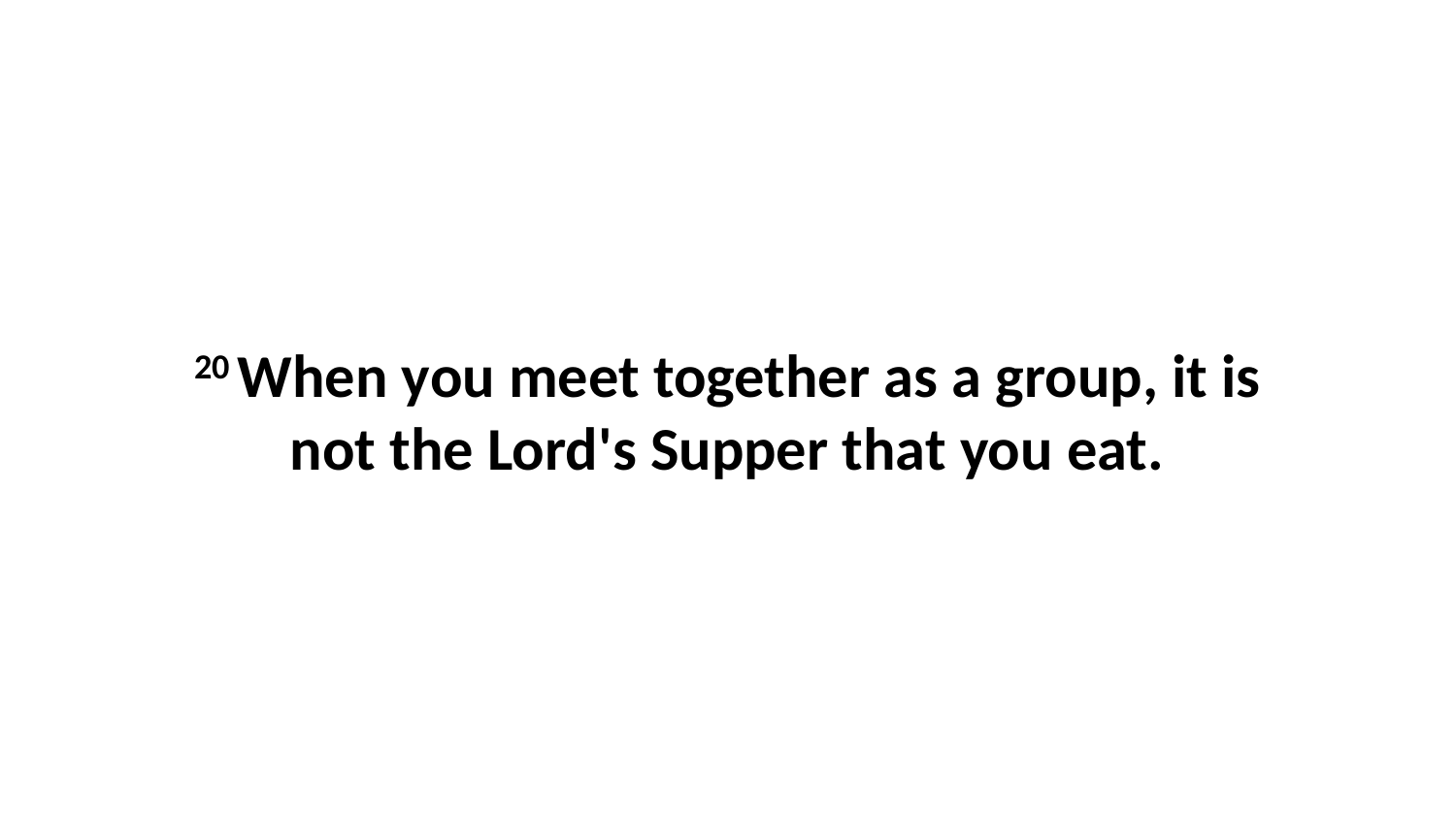

20 When you meet together as a group, it is not the Lord's Supper that you eat.